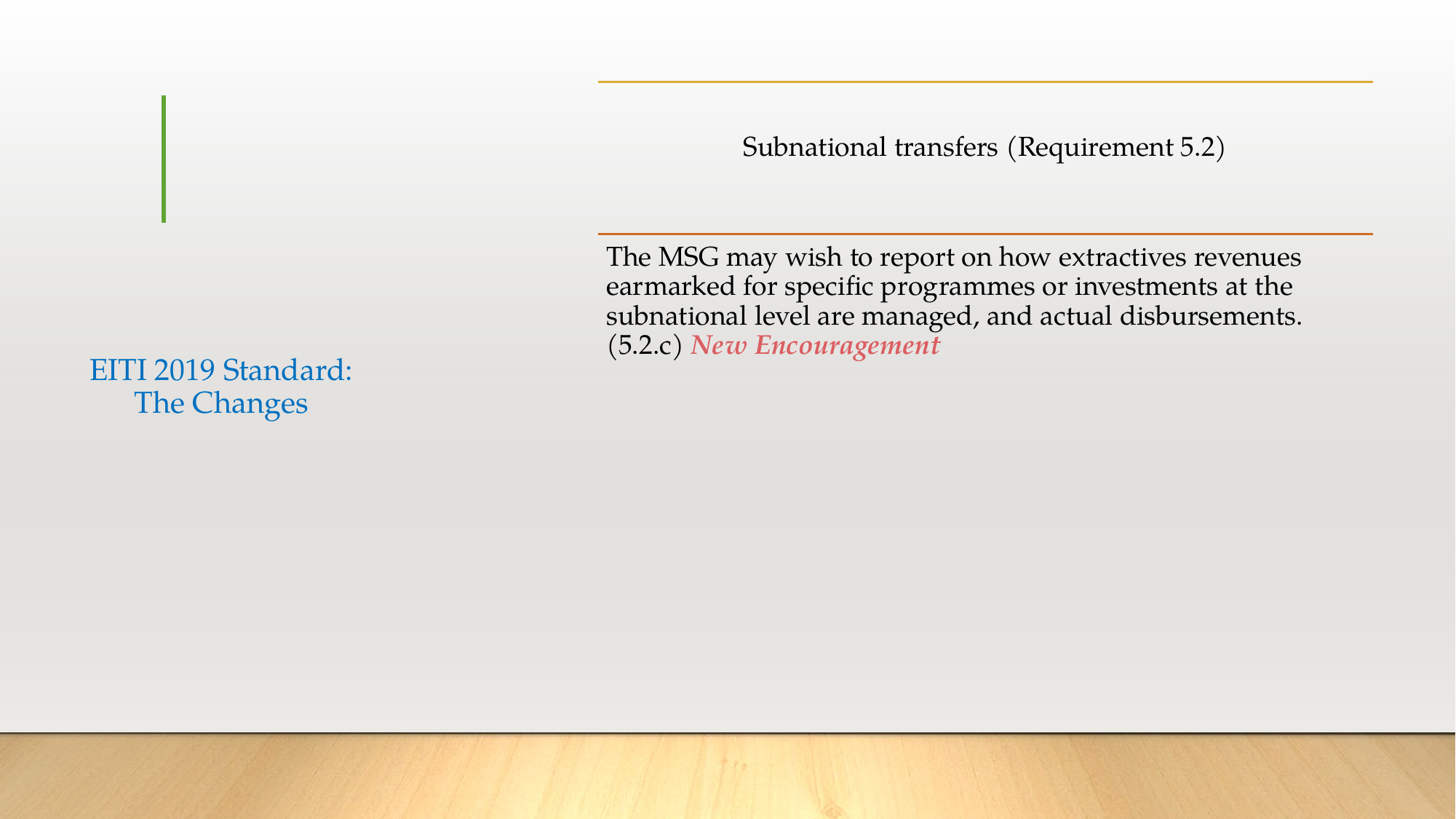

# EITI 2019 Standard: The Changes

Subnational transfers (Requirement 5.2)

The MSG may wish to report on how extractives revenues earmarked for specific programmes or investments at the subnational level are managed, and actual disbursements. (5.2.c) New Encouragement